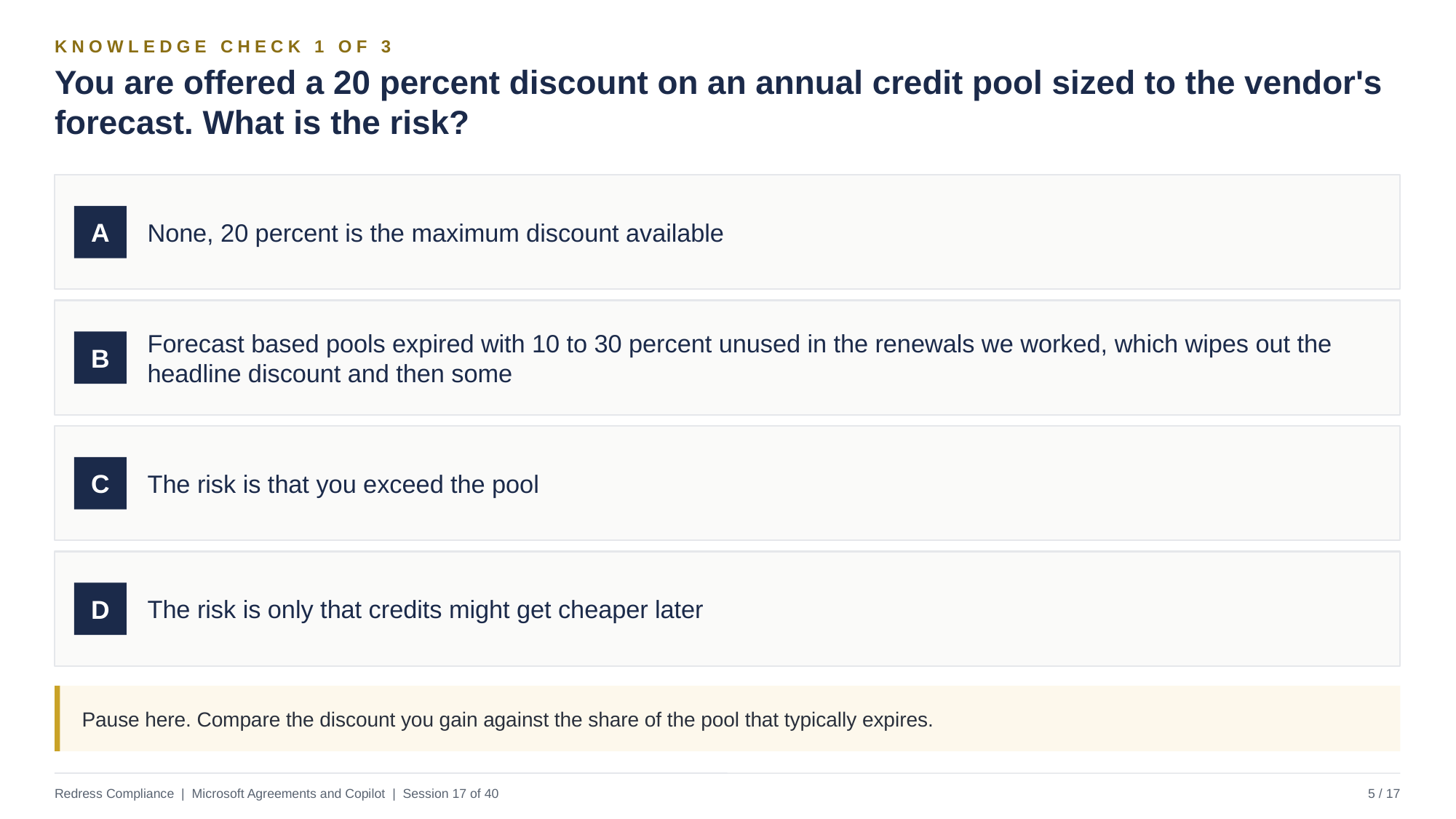

KNOWLEDGE CHECK 1 OF 3
You are offered a 20 percent discount on an annual credit pool sized to the vendor's forecast. What is the risk?

None, 20 percent is the maximum discount available

A

Forecast based pools expired with 10 to 30 percent unused in the renewals we worked, which wipes out the headline discount and then some

B

The risk is that you exceed the pool

C

The risk is only that credits might get cheaper later

D

Pause here. Compare the discount you gain against the share of the pool that typically expires.

Redress Compliance  |  Microsoft Agreements and Copilot  |  Session 17 of 40
5 / 17